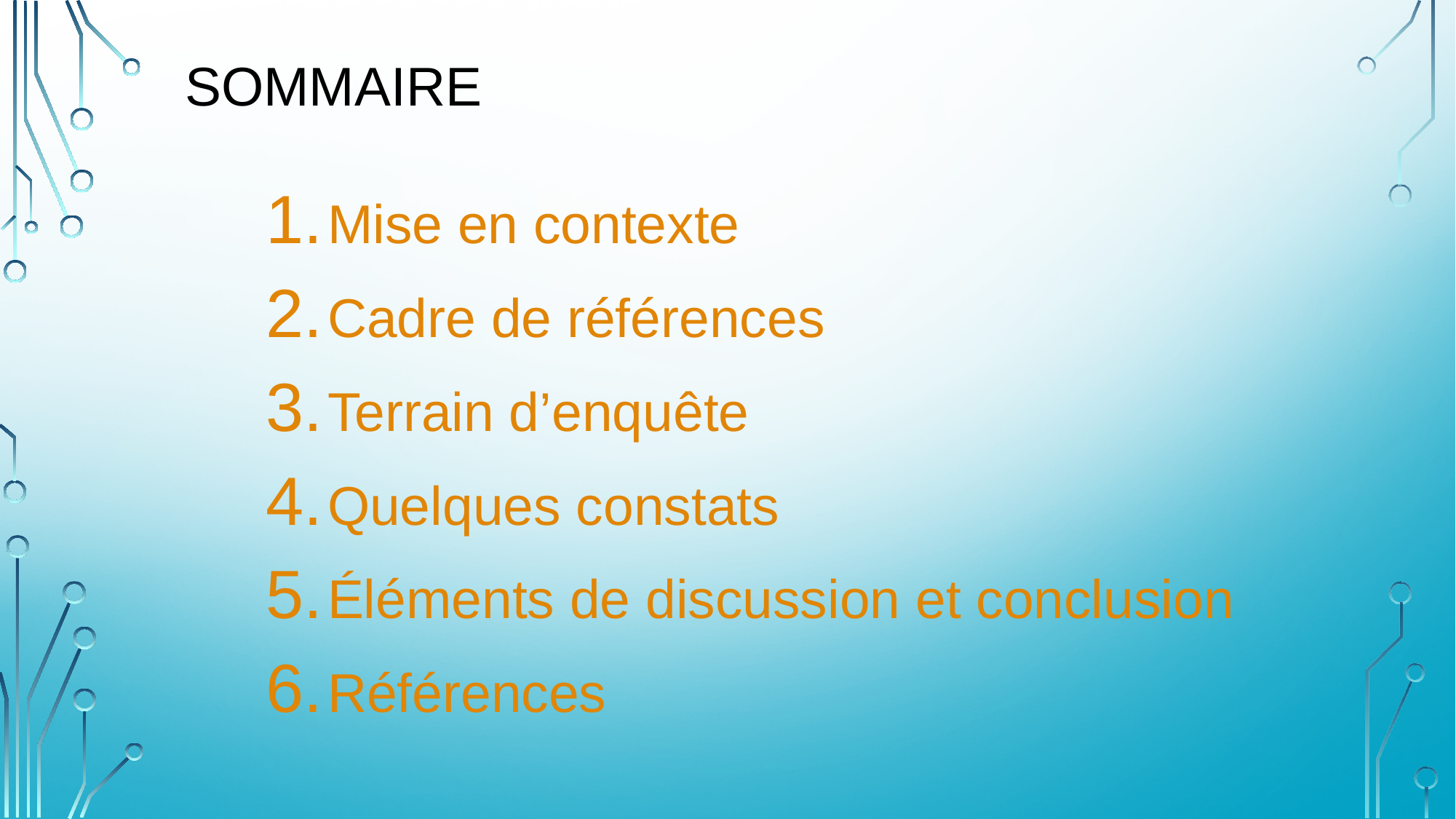

# Sommaire
Mise en contexte
Cadre de références
Terrain d’enquête
Quelques constats
Éléments de discussion et conclusion
Références